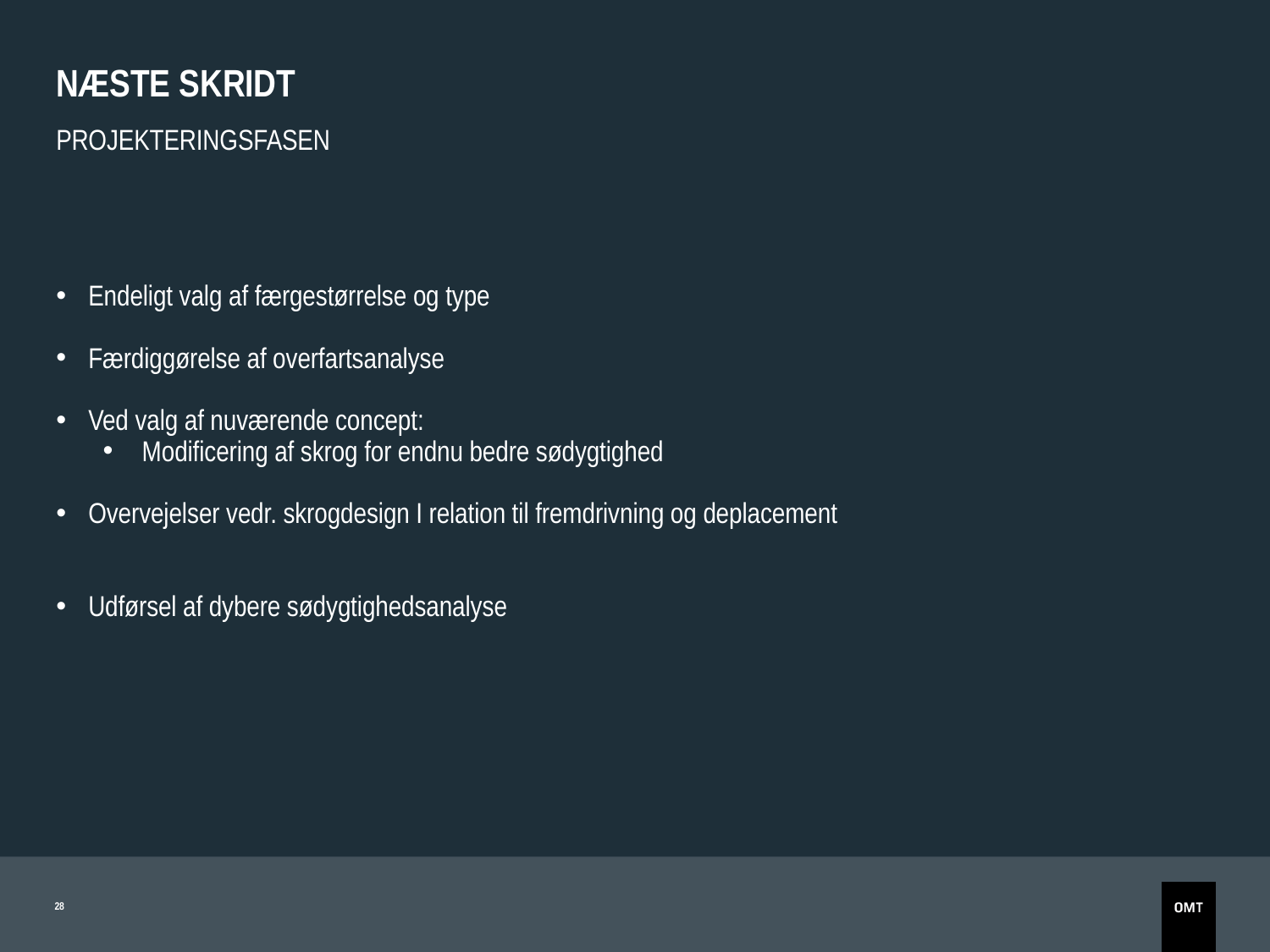

# Næste skridt
Projekteringsfasen
Endeligt valg af færgestørrelse og type

Færdiggørelse af overfartsanalyse

Ved valg af nuværende concept:
 Modificering af skrog for endnu bedre sødygtighed

Overvejelser vedr. skrogdesign I relation til fremdrivning og deplacement

Udførsel af dybere sødygtighedsanalyse

28